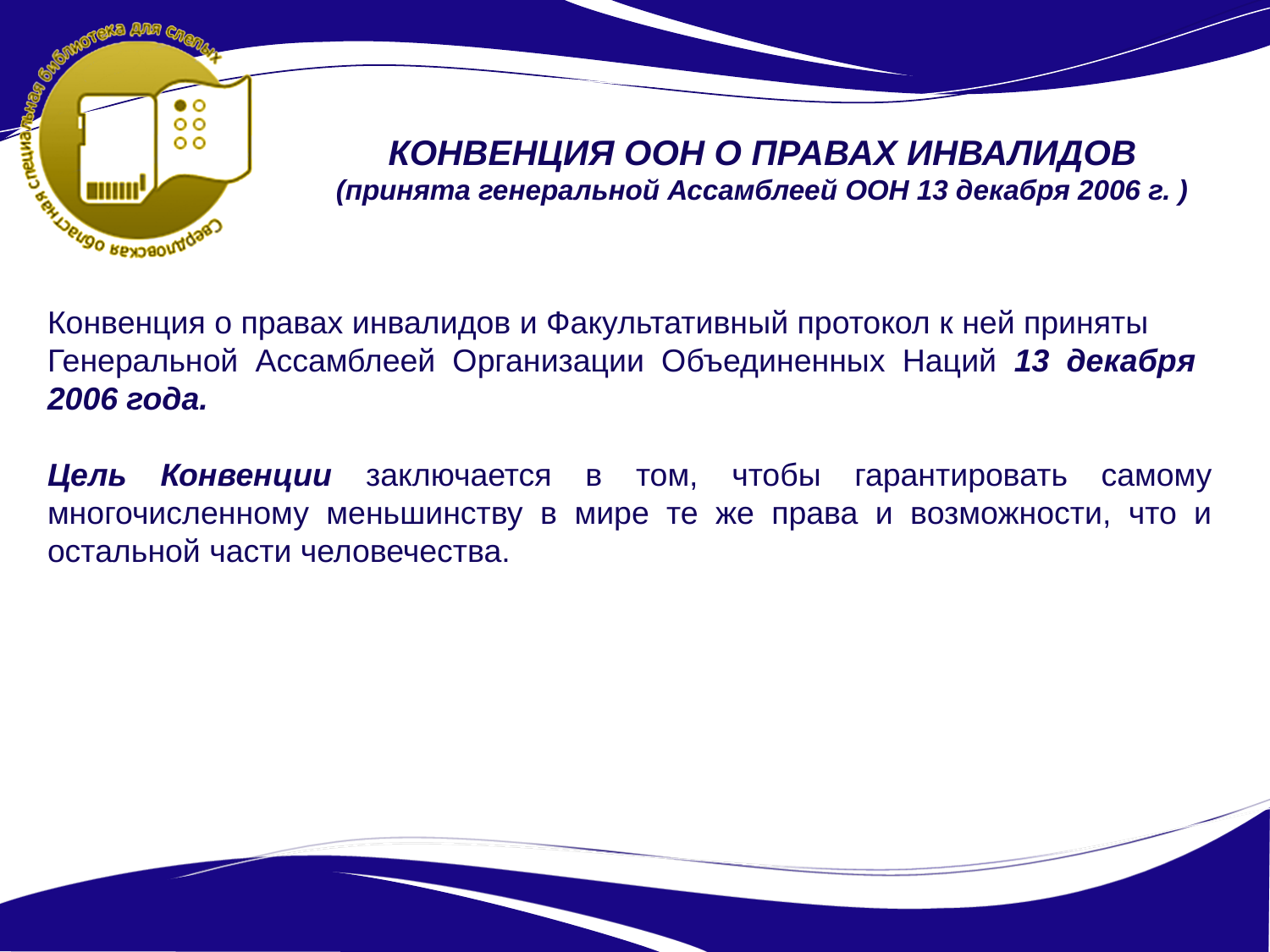

КОНВЕНЦИЯ ООН О ПРАВАХ ИНВАЛИДОВ
(принята генеральной Ассамблеей ООН 13 декабря 2006 г. )
Конвенция о правах инвалидов и Факультативный протокол к ней приняты
Генеральной Ассамблеей Организации Объединенных Наций 13 декабря  2006 года.

Цель Конвенции заключается в том, чтобы гарантировать самому многочисленному меньшинству в мире те же права и возможности, что и остальной части человечества.